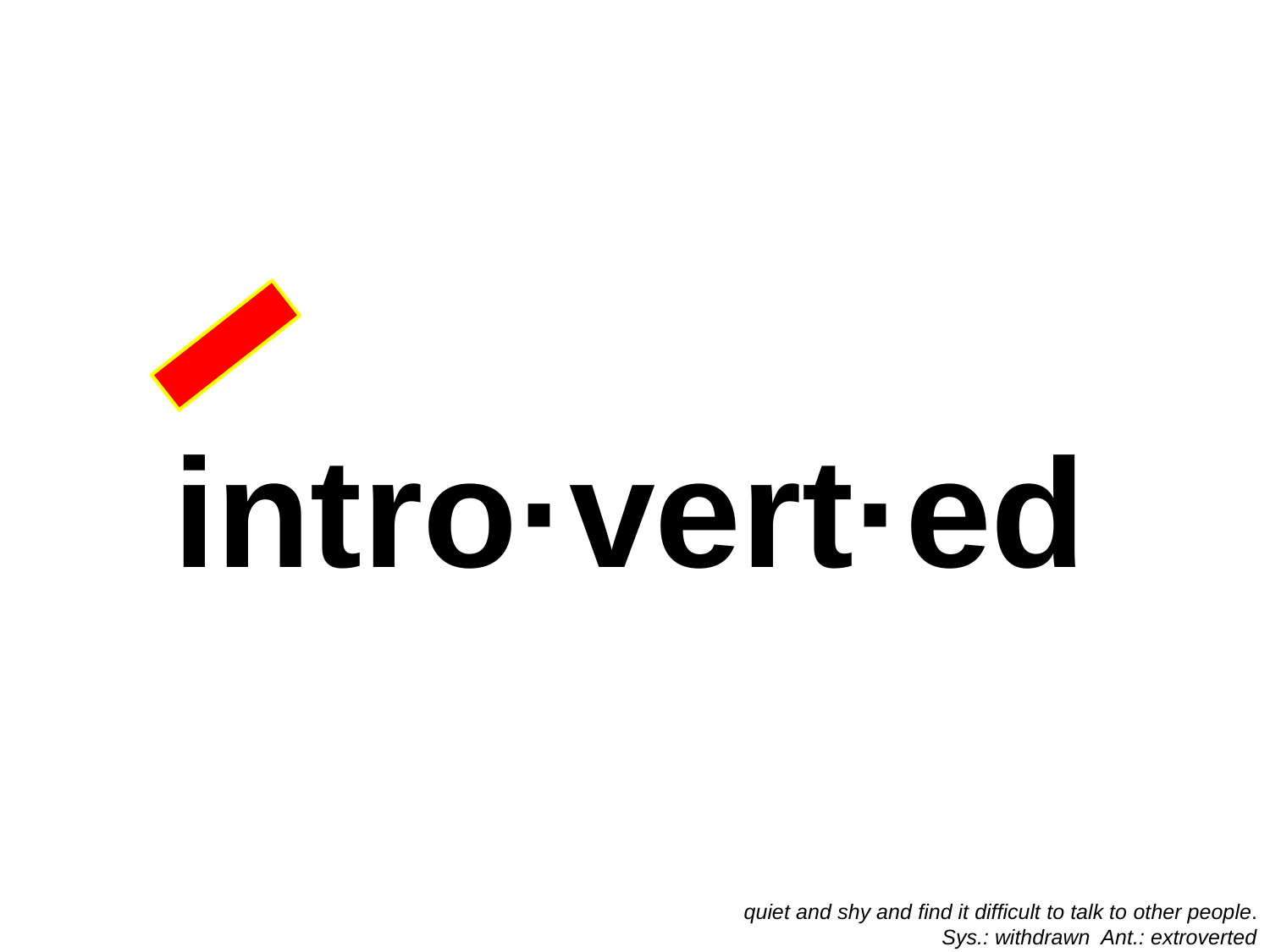

intro·vert·ed
quiet and shy and find it difficult to talk to other people.
Sys.: withdrawn  Ant.: extroverted